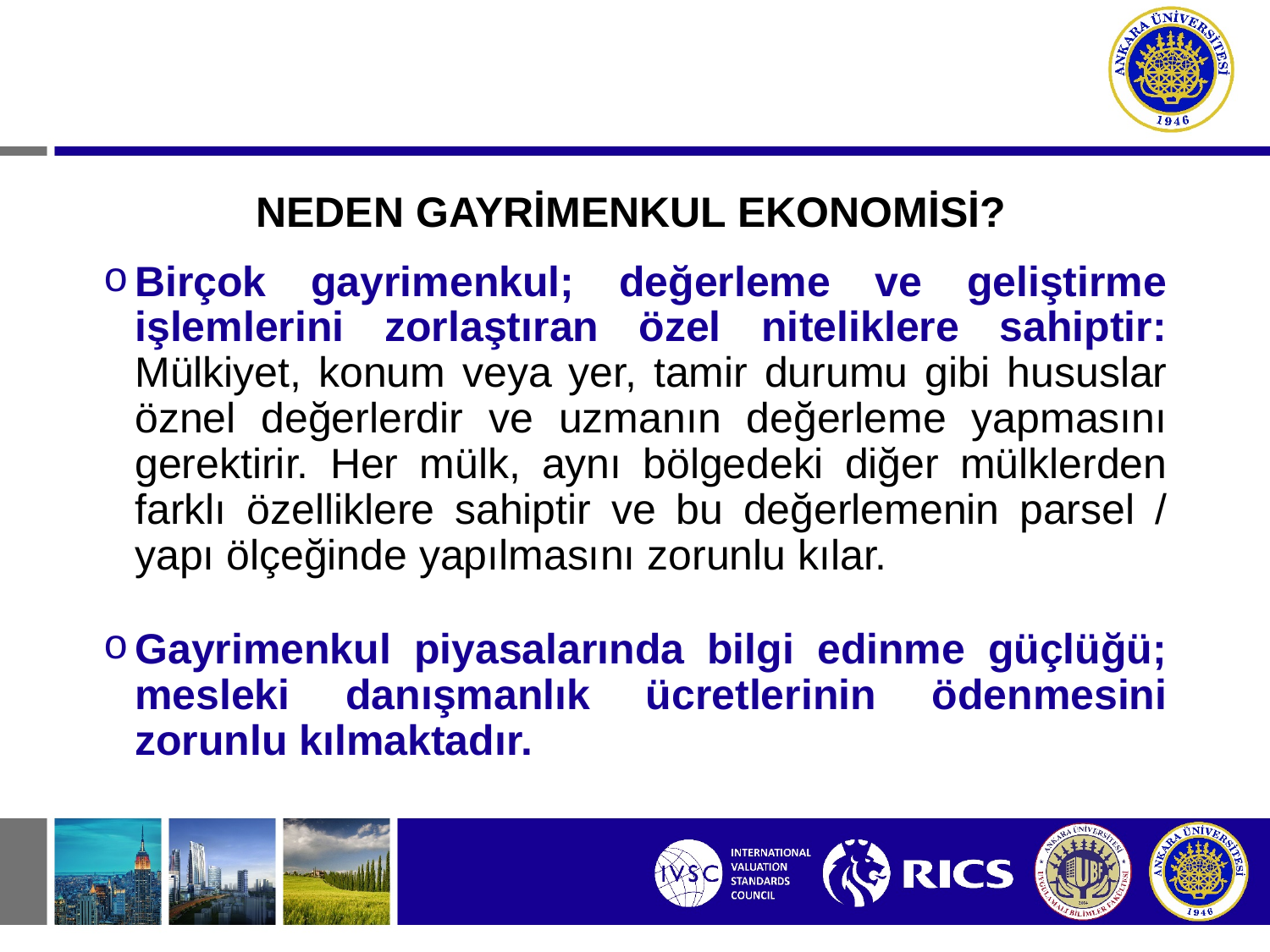

# NEDEN GAYRİMENKUL EKONOMİSİ?
Birçok gayrimenkul; değerleme ve geliştirme işlemlerini zorlaştıran özel niteliklere sahiptir: Mülkiyet, konum veya yer, tamir durumu gibi hususlar öznel değerlerdir ve uzmanın değerleme yapmasını gerektirir. Her mülk, aynı bölgedeki diğer mülklerden farklı özelliklere sahiptir ve bu değerlemenin parsel / yapı ölçeğinde yapılmasını zorunlu kılar.

Gayrimenkul piyasalarında bilgi edinme güçlüğü; mesleki danışmanlık ücretlerinin ödenmesini zorunlu kılmaktadır.